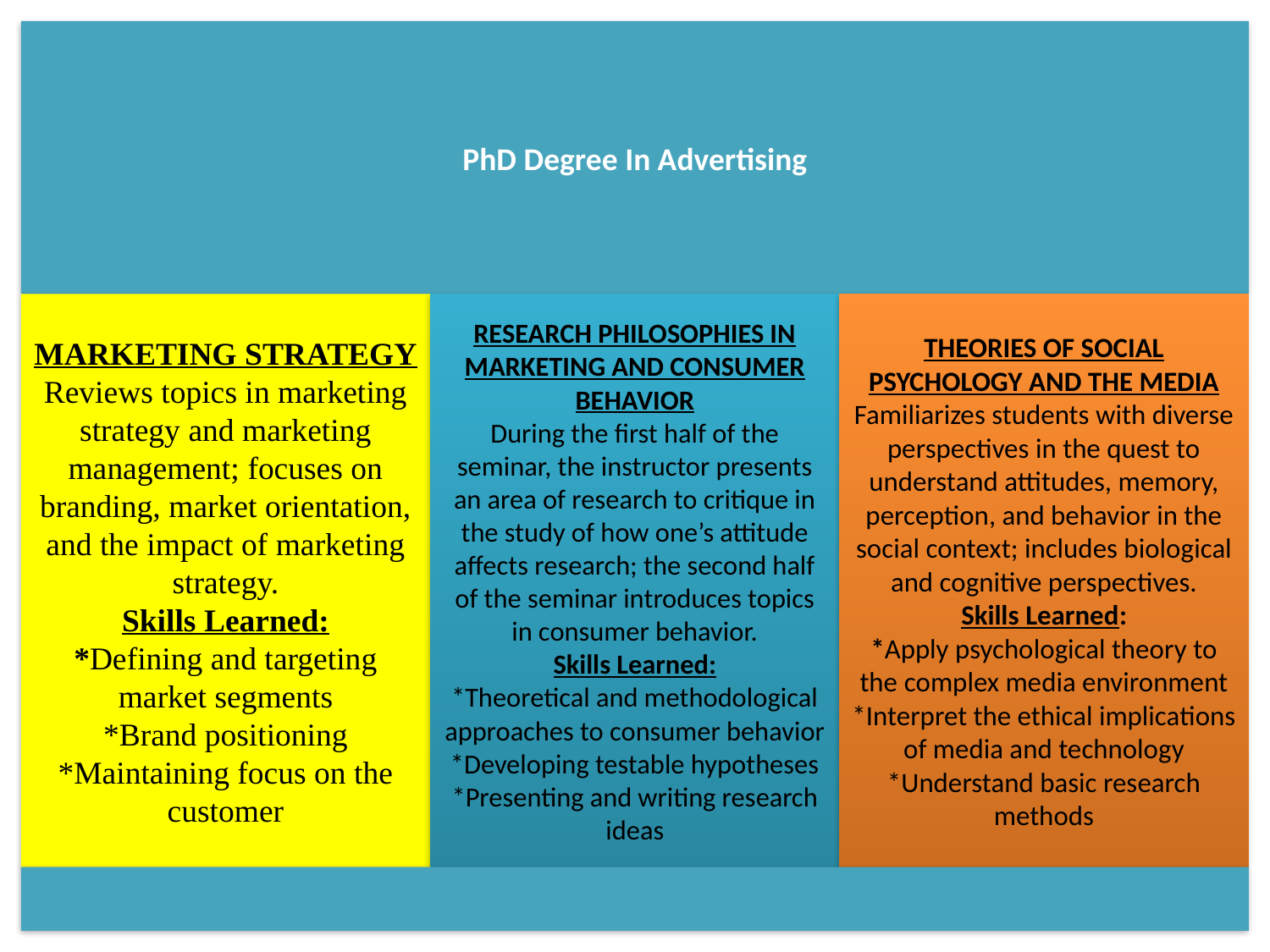

PhD Degree In Advertising
MARKETING STRATEGY
Skills Learned:
*Brand positioning
Skills Learned:
*Developing testable hypotheses
Skills Learned: